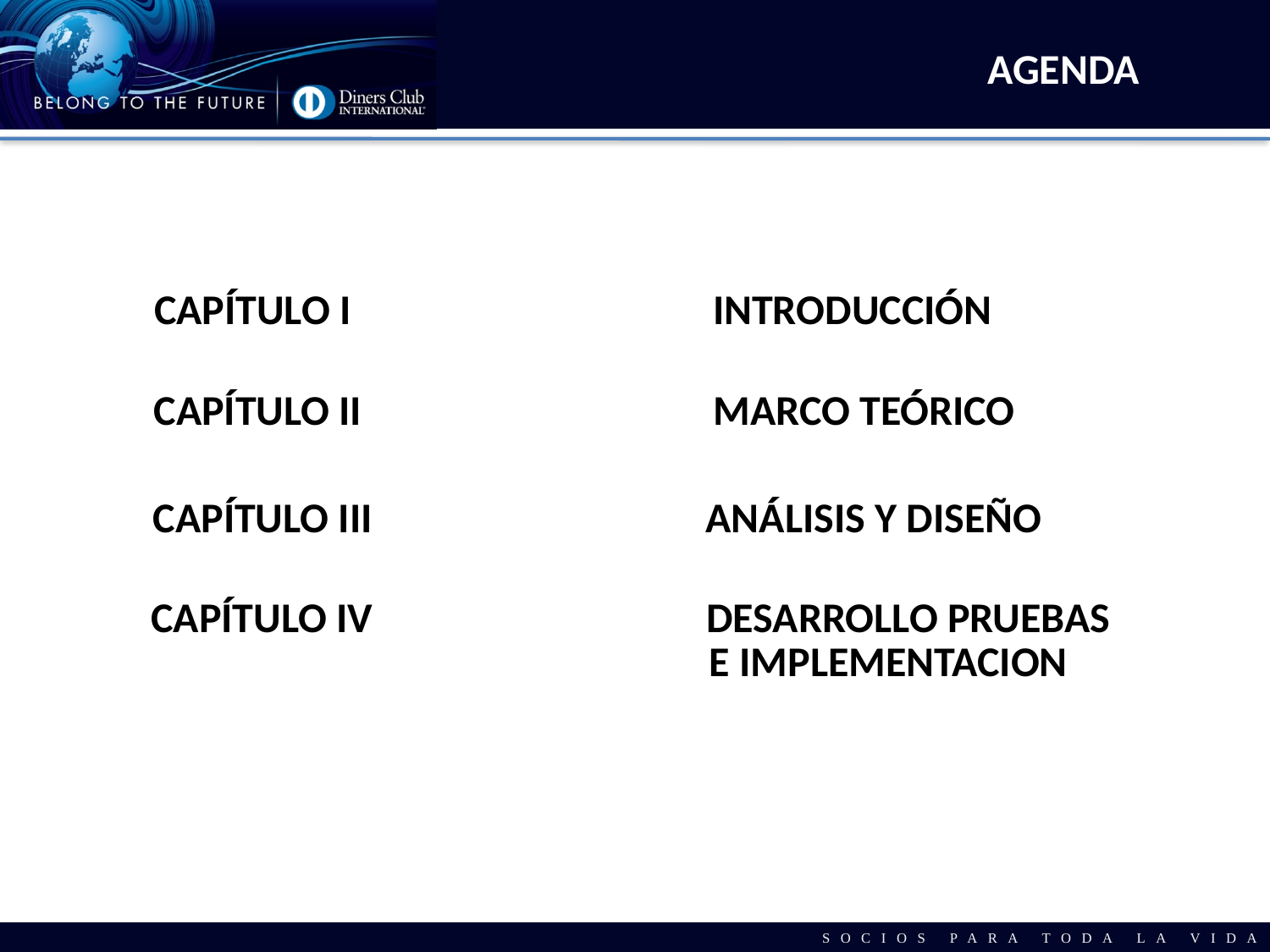

AGENDA
CAPÍTULO I                                      INTRODUCCIÓN
CAPÍTULO II                                     MARCO TEÓRICO

CAPÍTULO III                                   ANÁLISIS Y DISEÑO

CAPÍTULO IV                                   DESARROLLO PRUEBAS
E IMPLEMENTACION